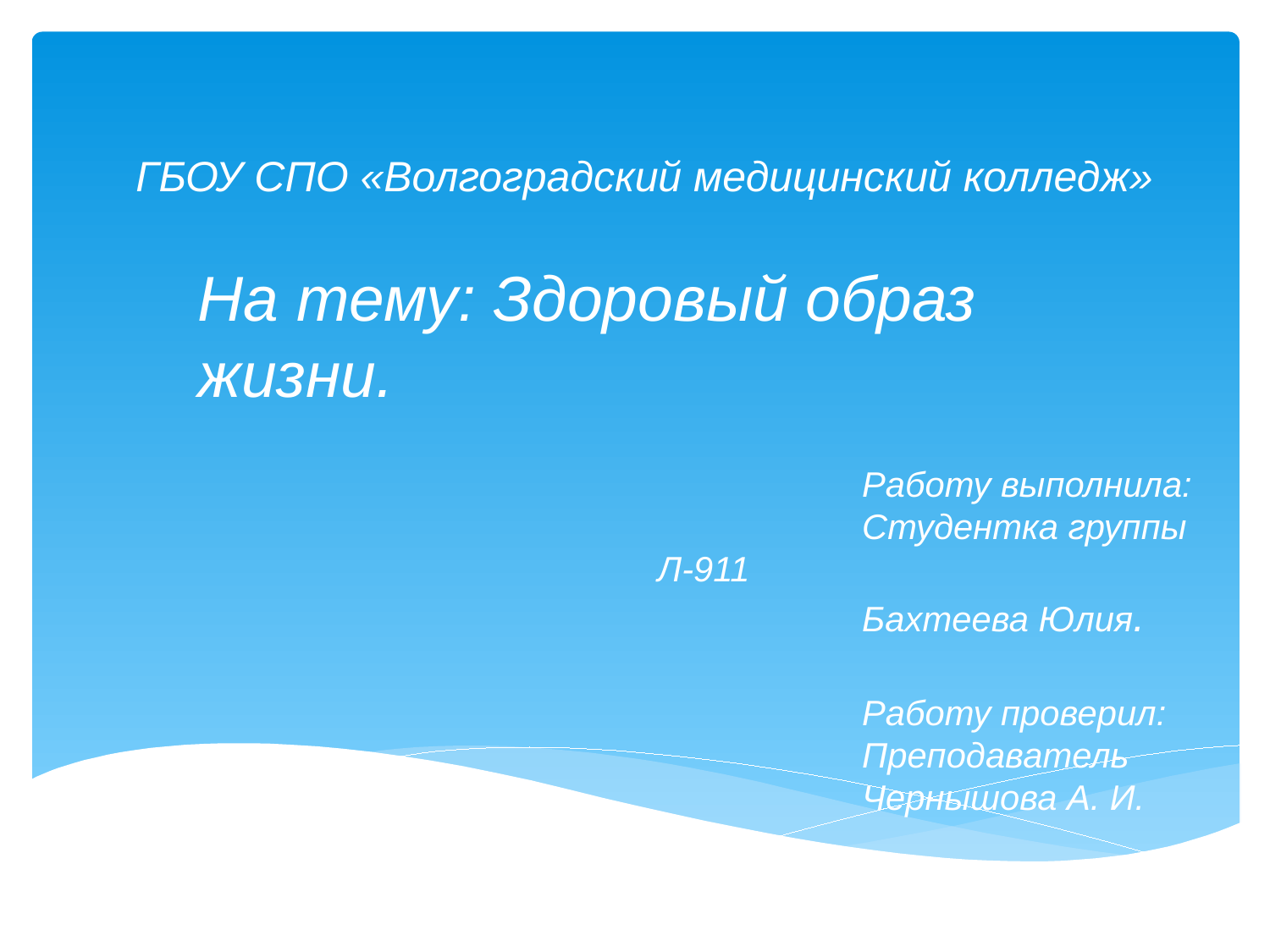

# ГБОУ СПО «Волгоградский медицинский колледж»
На тему: Здоровый образ жизни.
                     Работу выполнила:
                     Студентка группы Л-911
                     Бахтеева Юлия.

                     Работу проверил:
                     Преподаватель
                     Чернышова А. И.